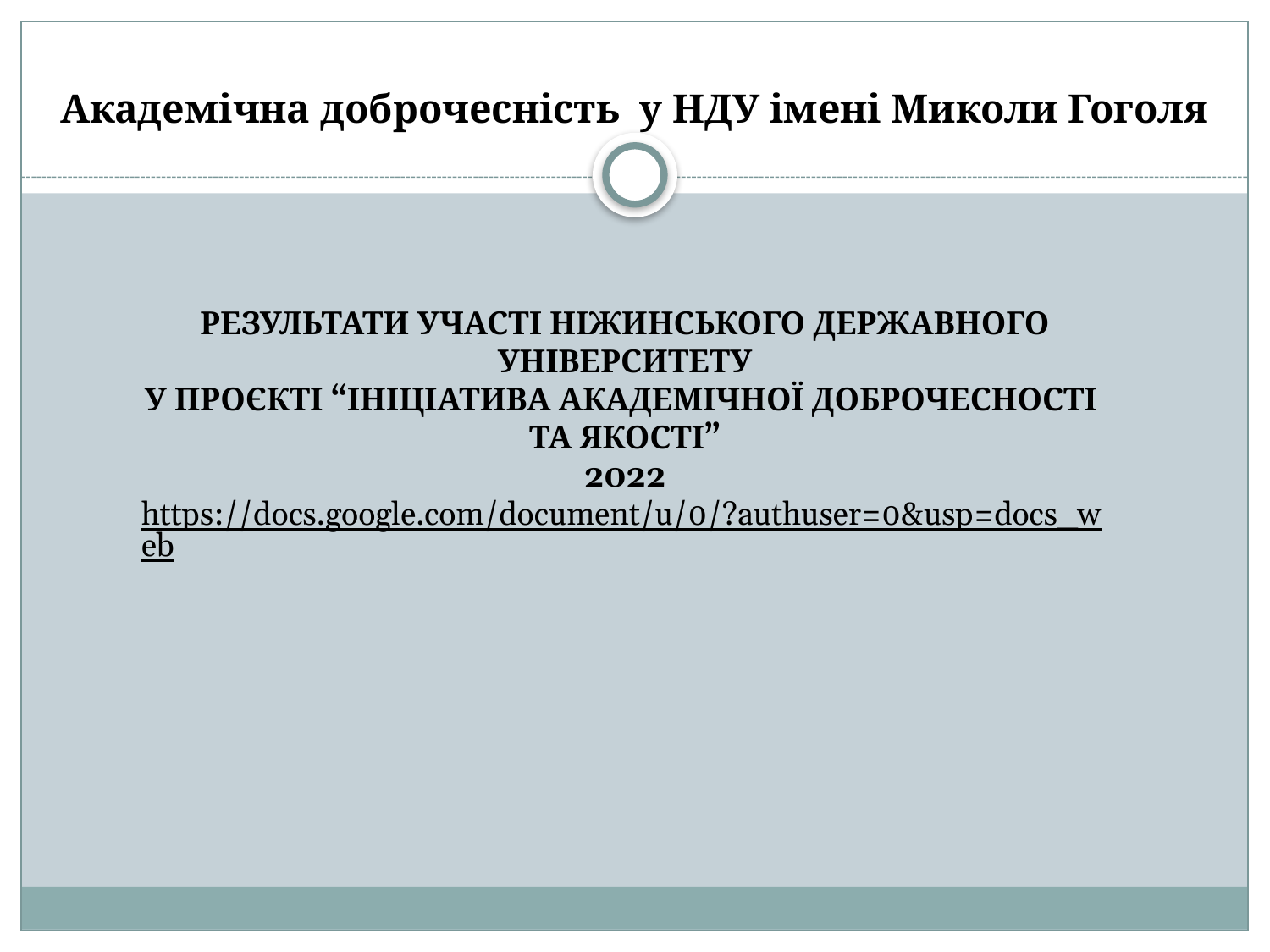

# Академічна доброчесність  у НДУ імені Миколи Гоголя

РЕЗУЛЬТАТИ УЧАСТІ НІЖИНСЬКОГО ДЕРЖАВНОГО УНІВЕРСИТЕТУ У ПРОЄКТІ “ІНІЦІАТИВА АКАДЕМІЧНОЇ ДОБРОЧЕСНОСТІ ТА ЯКОСТІ”
2022
https://docs.google.com/document/u/0/?authuser=0&usp=docs_web